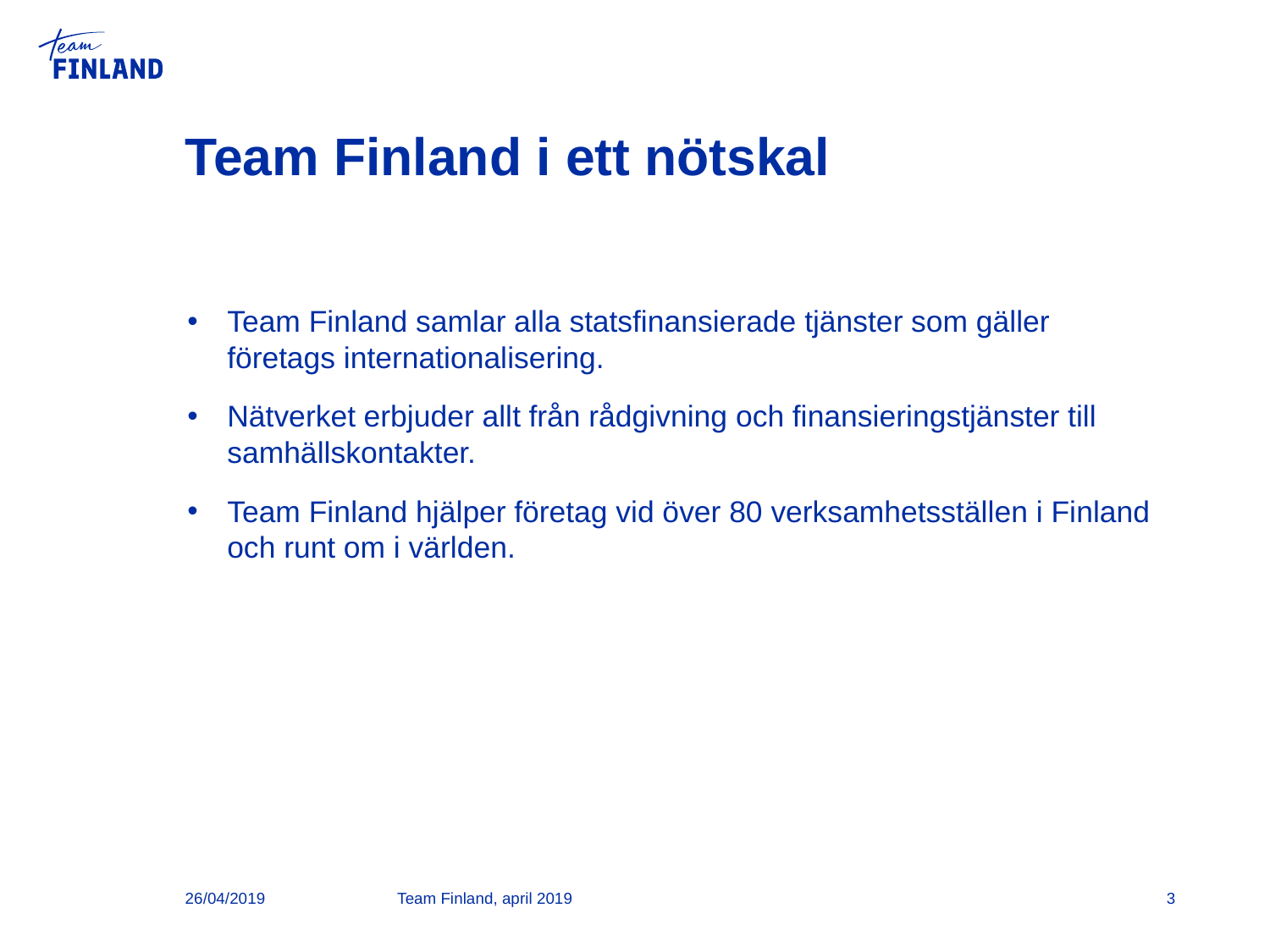

# Team Finland i ett nötskal
Team Finland samlar alla statsfinansierade tjänster som gäller företags internationalisering.
Nätverket erbjuder allt från rådgivning och finansieringstjänster till samhällskontakter.
Team Finland hjälper företag vid över 80 verksamhetsställen i Finland och runt om i världen.
26/04/2019
3
Team Finland, april 2019